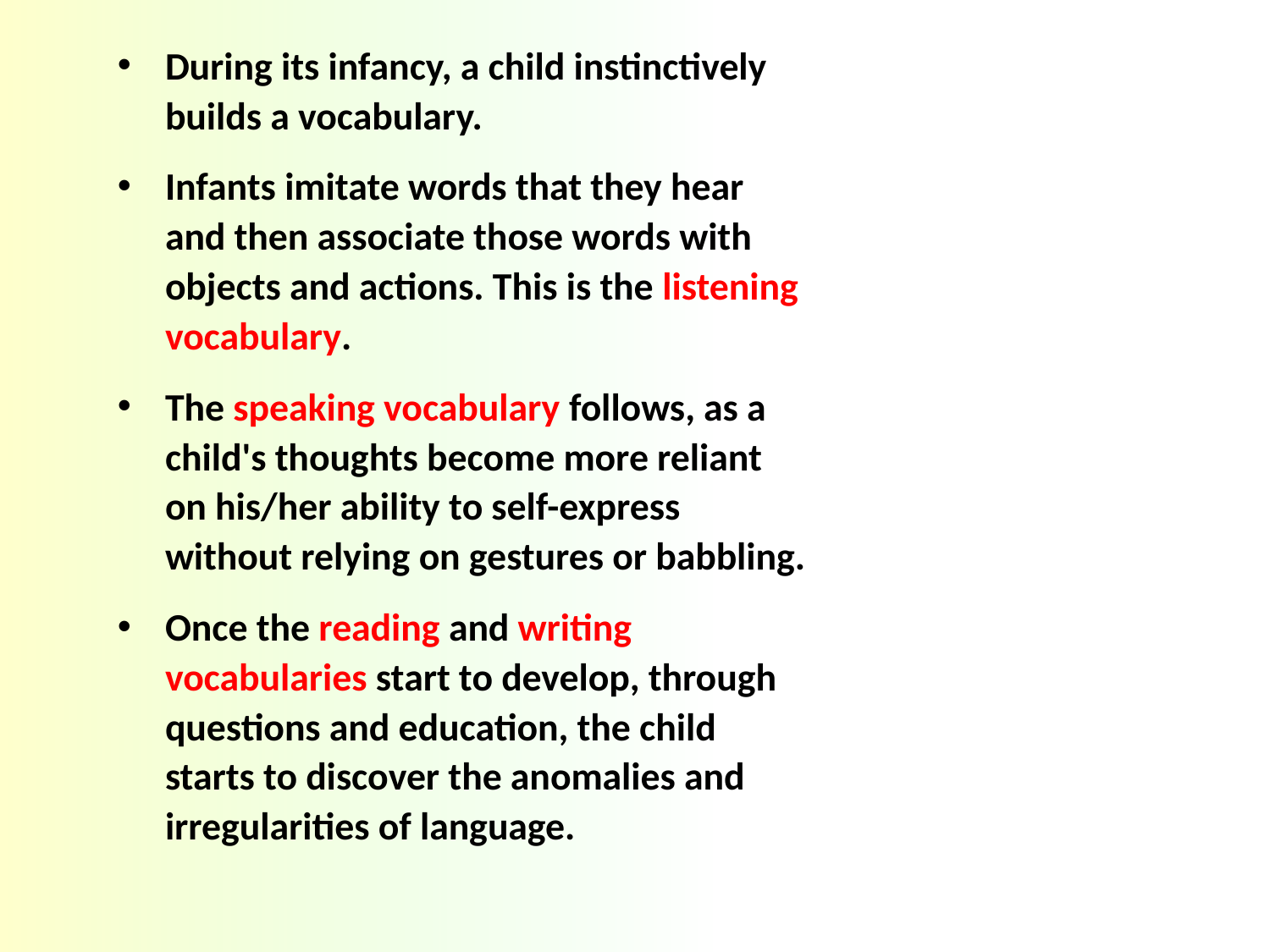

During its infancy, a child instinctively builds a vocabulary.
Infants imitate words that they hear and then associate those words with objects and actions. This is the listening vocabulary.
The speaking vocabulary follows, as a child's thoughts become more reliant on his/her ability to self-express without relying on gestures or babbling.
Once the reading and writing vocabularies start to develop, through questions and education, the child starts to discover the anomalies and irregularities of language.